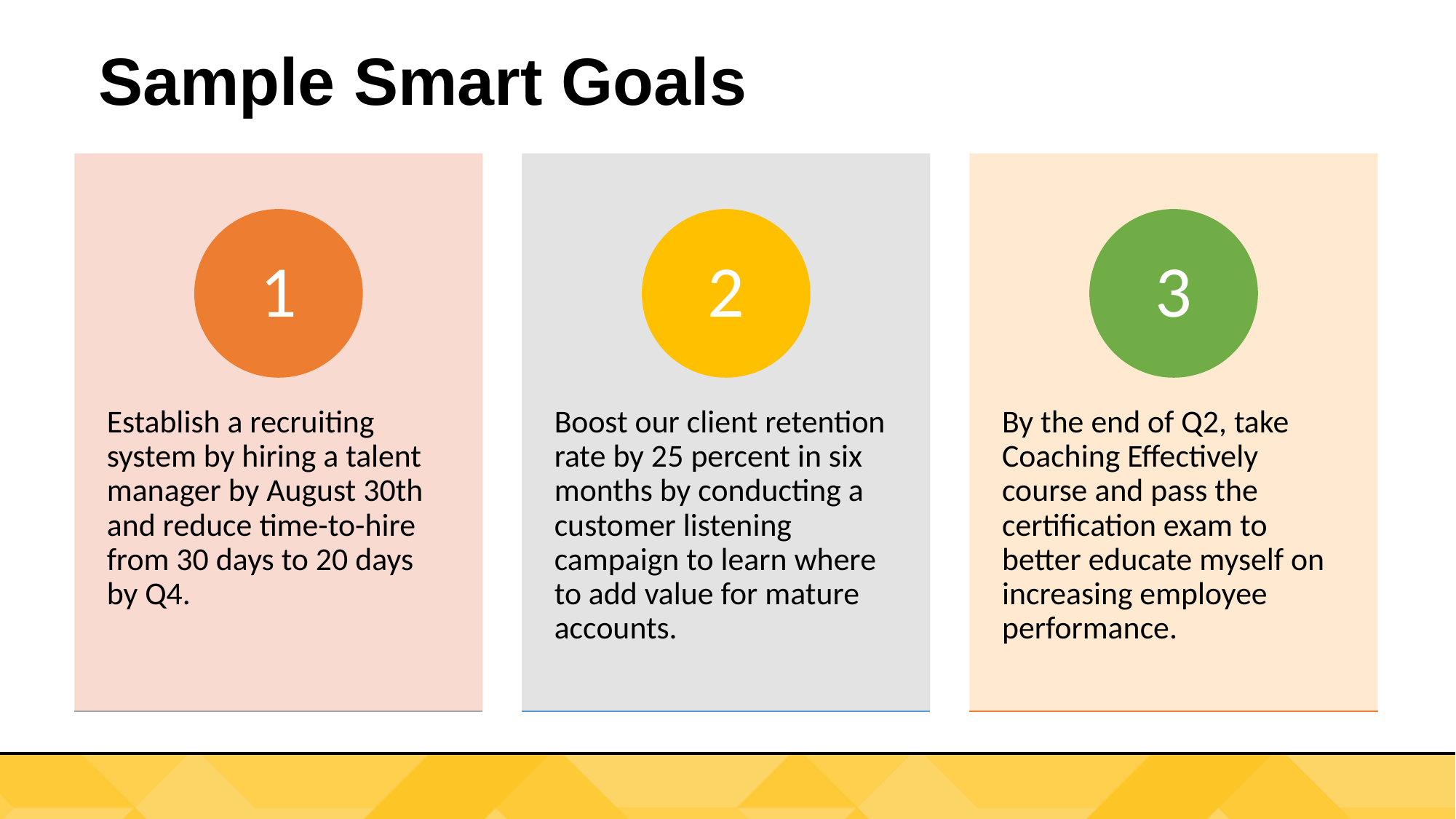

# Sample Smart Goals
Establish a recruiting system by hiring a talent manager by August 30th and reduce time-to-hire from 30 days to 20 days by Q4.
1
Boost our client retention rate by 25 percent in six months by conducting a customer listening campaign to learn where to add value for mature accounts.
2
By the end of Q2, take Coaching Effectively course and pass the certification exam to better educate myself on increasing employee performance.
3